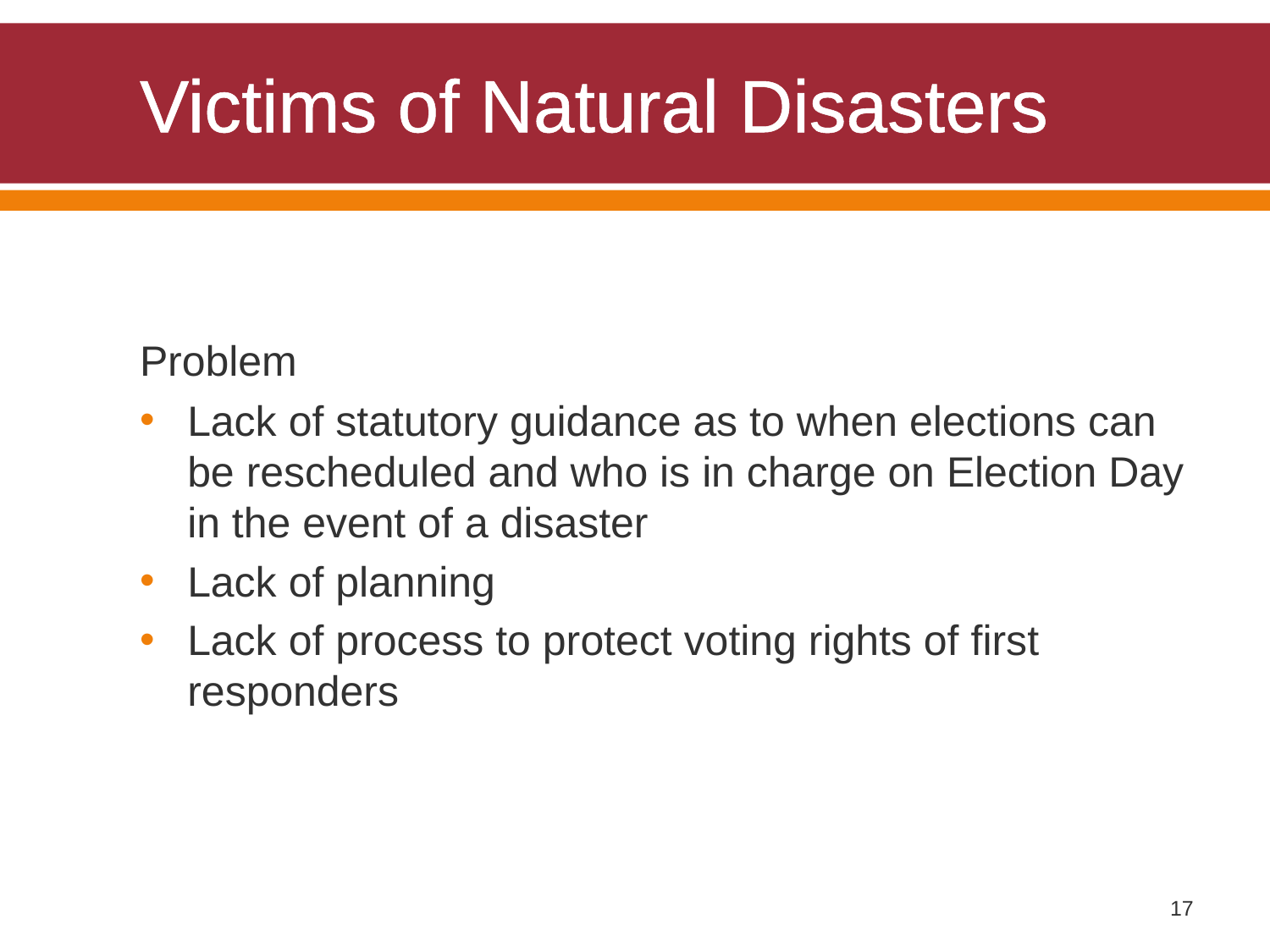

# Victims of Natural Disasters
Problem
Lack of statutory guidance as to when elections can be rescheduled and who is in charge on Election Day in the event of a disaster
Lack of planning
Lack of process to protect voting rights of first responders

17